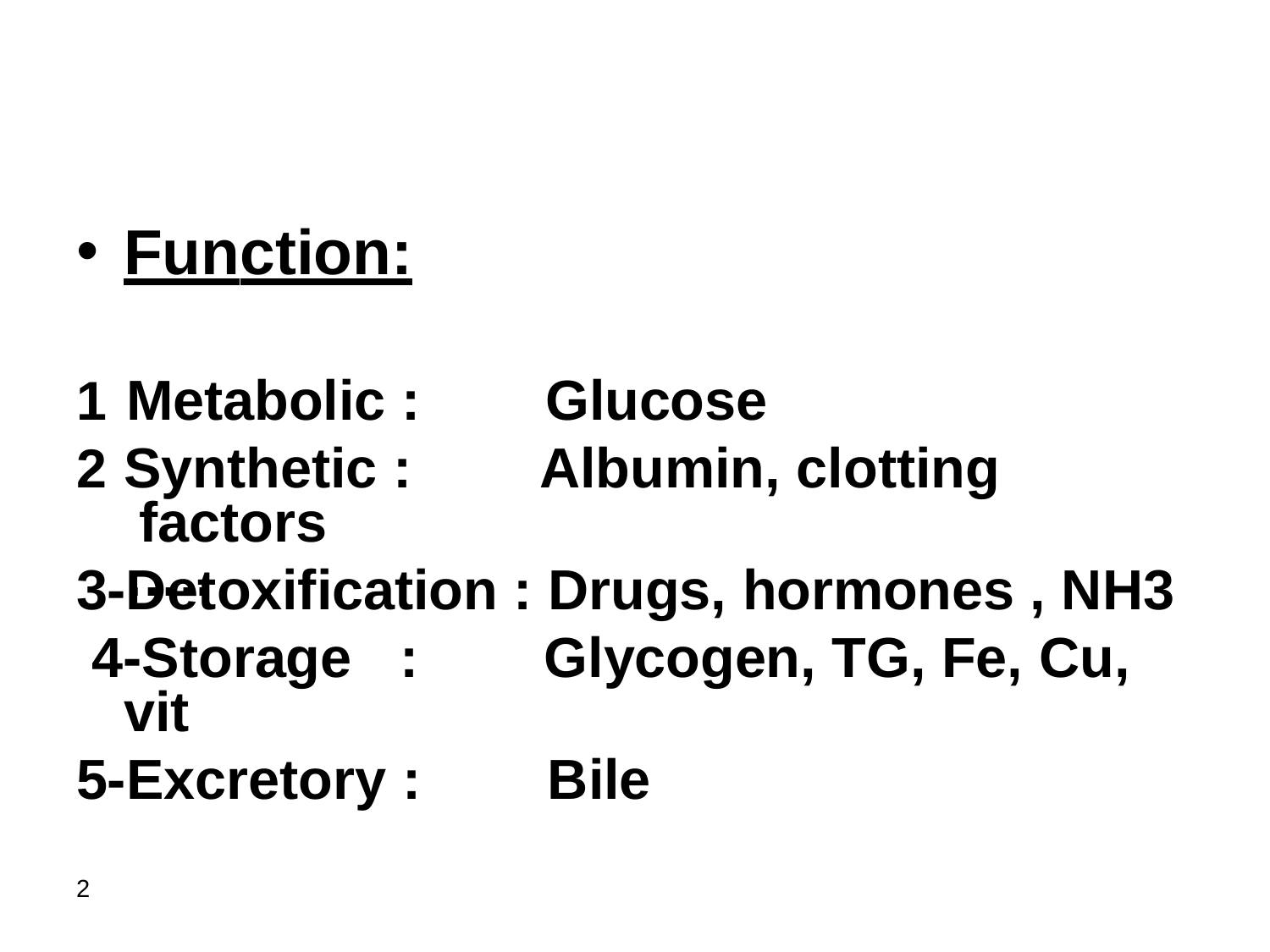

Function:
Metabolic :
Synthetic :  factors …..
Glucose  Albumin, clotting
3-Detoxification : Drugs, hormones , NH3  4-Storage	:	Glycogen, TG, Fe, Cu,
vit
5-Excretory :	Bile
2